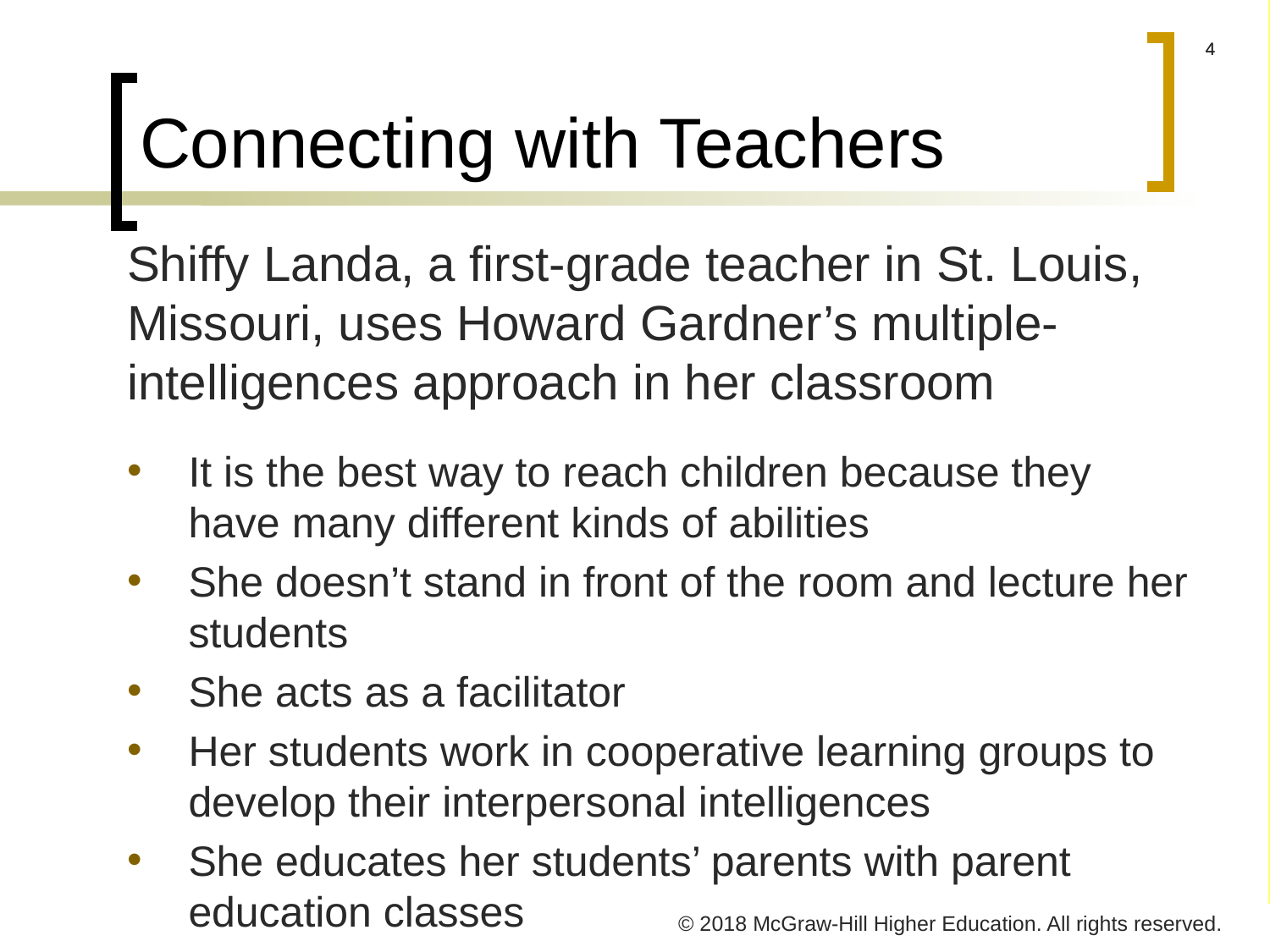

# Connecting with Teachers
Shiffy Landa, a first-grade teacher in St. Louis, Missouri, uses Howard Gardner’s multiple-intelligences approach in her classroom
It is the best way to reach children because they have many different kinds of abilities
She doesn’t stand in front of the room and lecture her students
She acts as a facilitator
Her students work in cooperative learning groups to develop their interpersonal intelligences
She educates her students’ parents with parent education classes